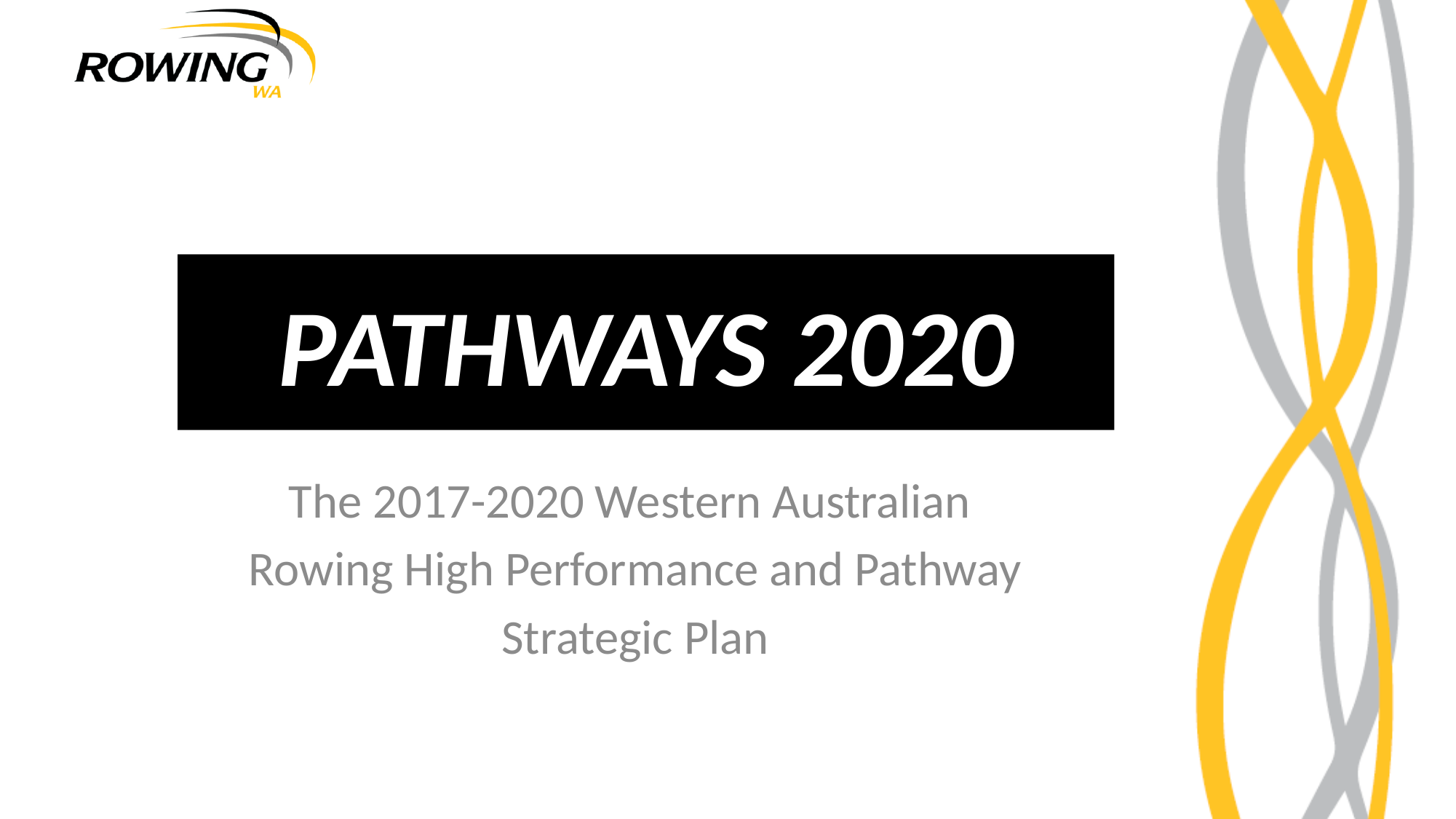

# PATHWAYS 2020
The 2017-2020 Western Australian
Rowing High Performance and Pathway
Strategic Plan